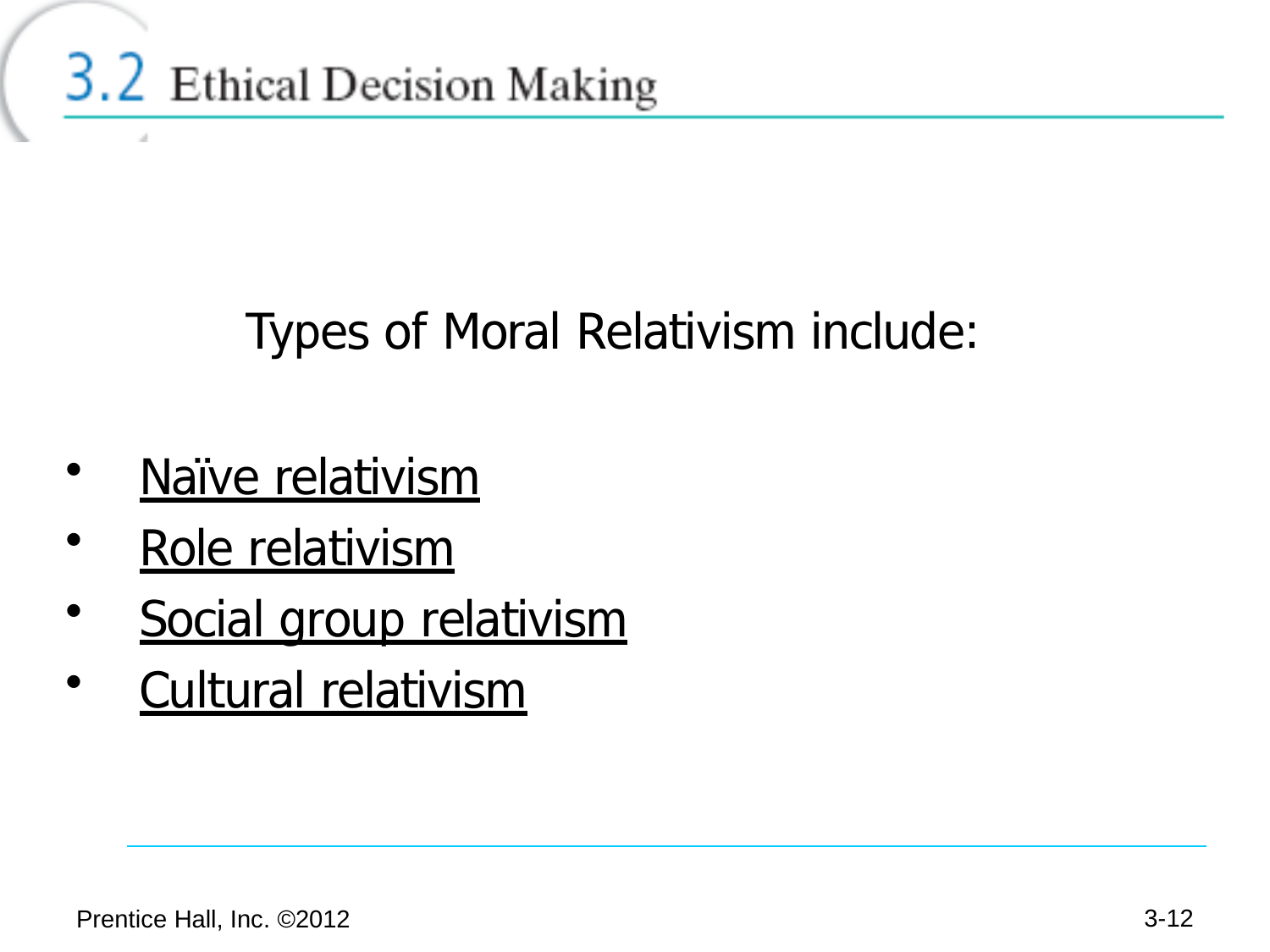

Types of Moral Relativism include:

Naïve relativism
Role relativism
Social group relativism
Cultural relativism

3-12
Prentice Hall, Inc. ©2012